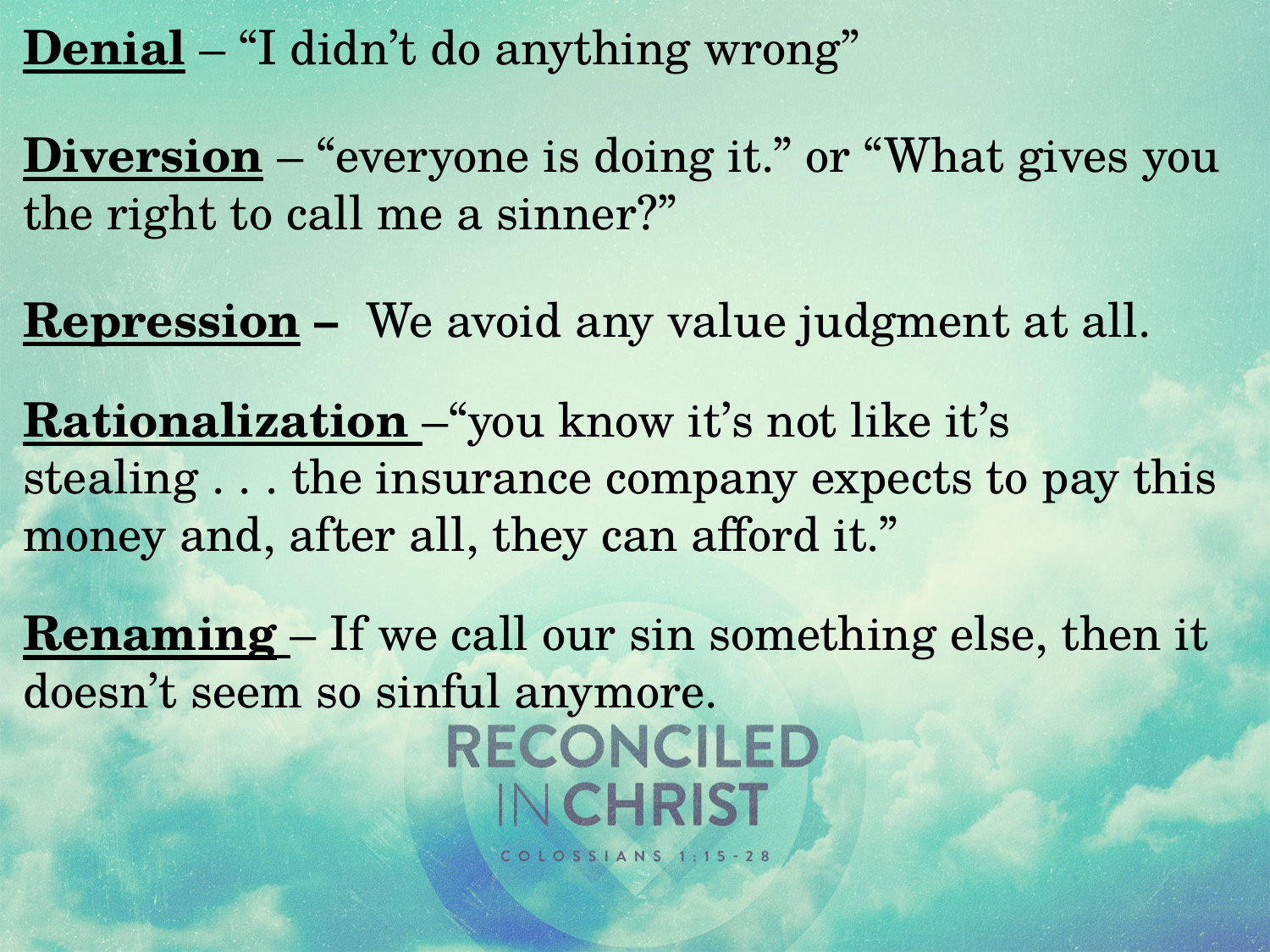

Denial – “I didn’t do anything wrong”

Diversion – “everyone is doing it.” or “What gives you the right to call me a sinner?”

Repression –  We avoid any value judgment at all.

Rationalization –“you know it’s not like it’s stealing . . . the insurance company expects to pay this money and, after all, they can afford it.”

Renaming – If we call our sin something else, then it doesn’t seem so sinful anymore.